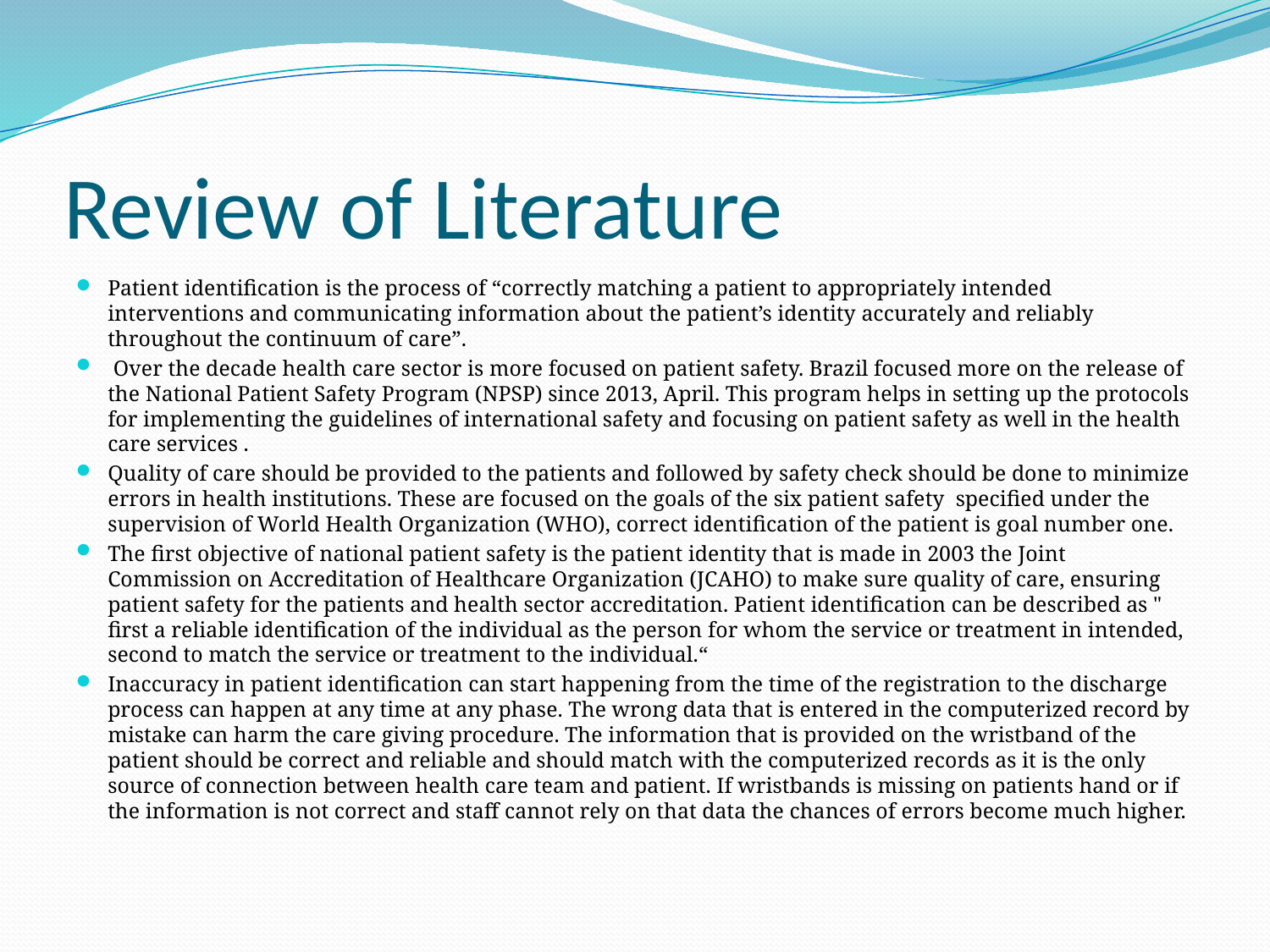

# Review of Literature
Patient identification is the process of “correctly matching a patient to appropriately intended interventions and communicating information about the patient’s identity accurately and reliably throughout the continuum of care”.
 Over the decade health care sector is more focused on patient safety. Brazil focused more on the release of the National Patient Safety Program (NPSP) since 2013, April. This program helps in setting up the protocols for implementing the guidelines of international safety and focusing on patient safety as well in the health care services .
Quality of care should be provided to the patients and followed by safety check should be done to minimize errors in health institutions. These are focused on the goals of the six patient safety  specified under the supervision of World Health Organization (WHO), correct identification of the patient is goal number one.
The first objective of national patient safety is the patient identity that is made in 2003 the Joint Commission on Accreditation of Healthcare Organization (JCAHO) to make sure quality of care, ensuring patient safety for the patients and health sector accreditation. Patient identification can be described as " first a reliable identification of the individual as the person for whom the service or treatment in intended, second to match the service or treatment to the individual.“
Inaccuracy in patient identification can start happening from the time of the registration to the discharge process can happen at any time at any phase. The wrong data that is entered in the computerized record by mistake can harm the care giving procedure. The information that is provided on the wristband of the patient should be correct and reliable and should match with the computerized records as it is the only source of connection between health care team and patient. If wristbands is missing on patients hand or if the information is not correct and staff cannot rely on that data the chances of errors become much higher.